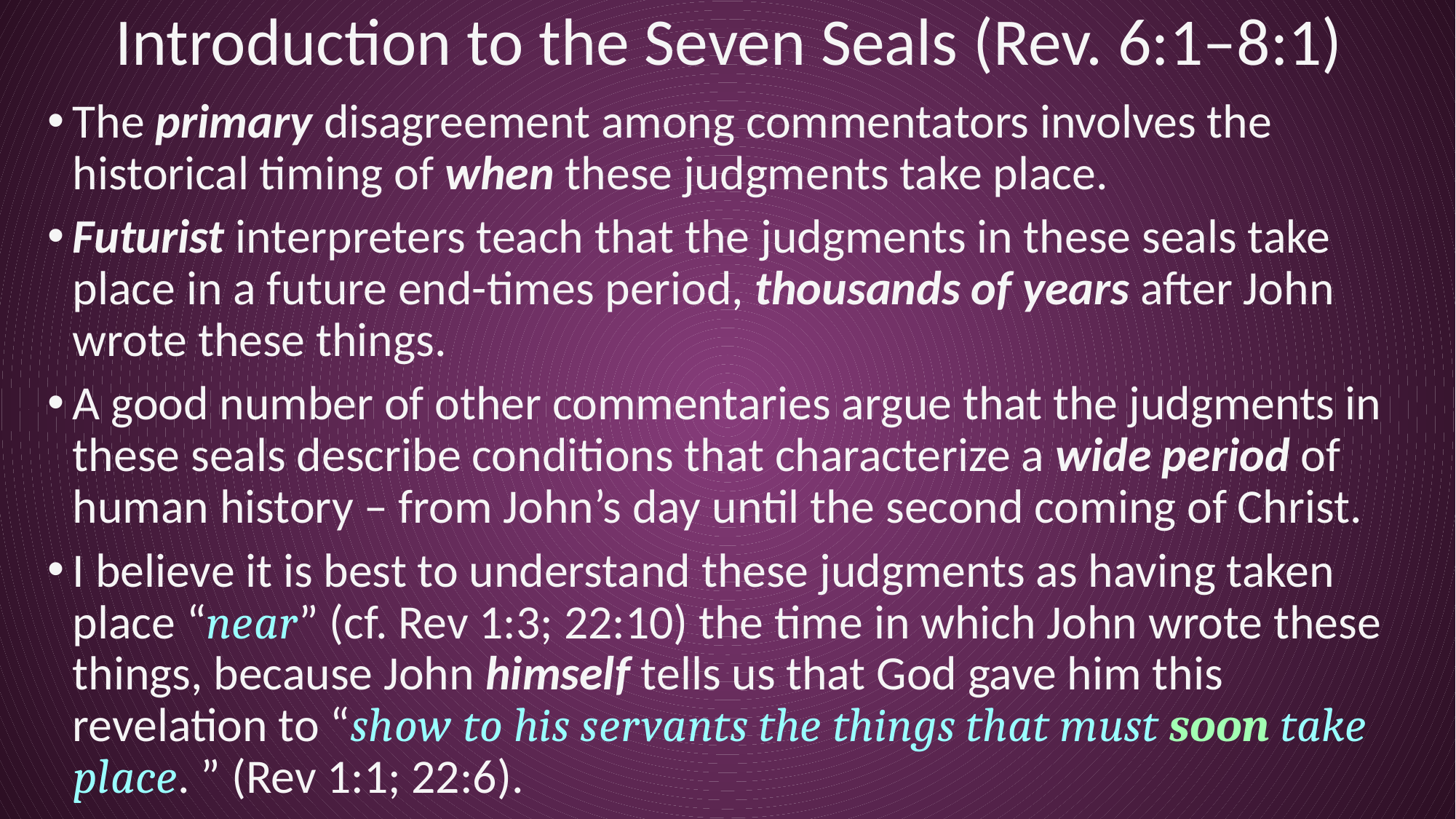

# Introduction to the Seven Seals (Rev. 6:1–8:1)
The primary disagreement among commentators involves the historical timing of when these judgments take place.
Futurist interpreters teach that the judgments in these seals take place in a future end-times period, thousands of years after John wrote these things.
A good number of other commentaries argue that the judgments in these seals describe conditions that characterize a wide period of human history – from John’s day until the second coming of Christ.
I believe it is best to understand these judgments as having taken place “near” (cf. Rev 1:3; 22:10) the time in which John wrote these things, because John himself tells us that God gave him this revelation to “show to his servants the things that must soon take place. ” (Rev 1:1; 22:6).